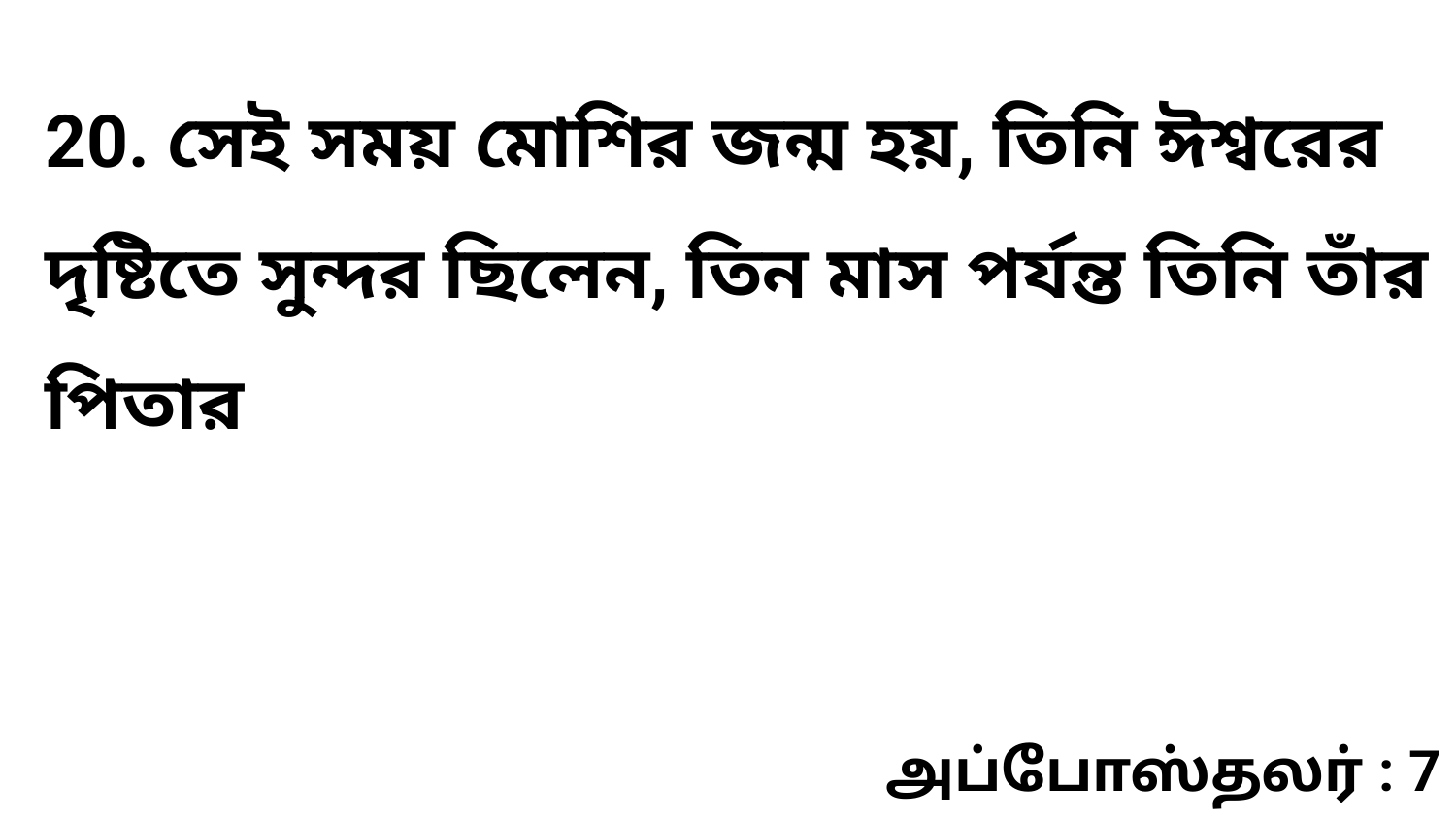

20. সেই সময় মোশির জন্ম হয়, তিনি ঈশ্বরের দৃষ্টিতে সুন্দর ছিলেন, তিন মাস পর্যন্ত তিনি তাঁর পিতার
அப்போஸ்தலர் : 7